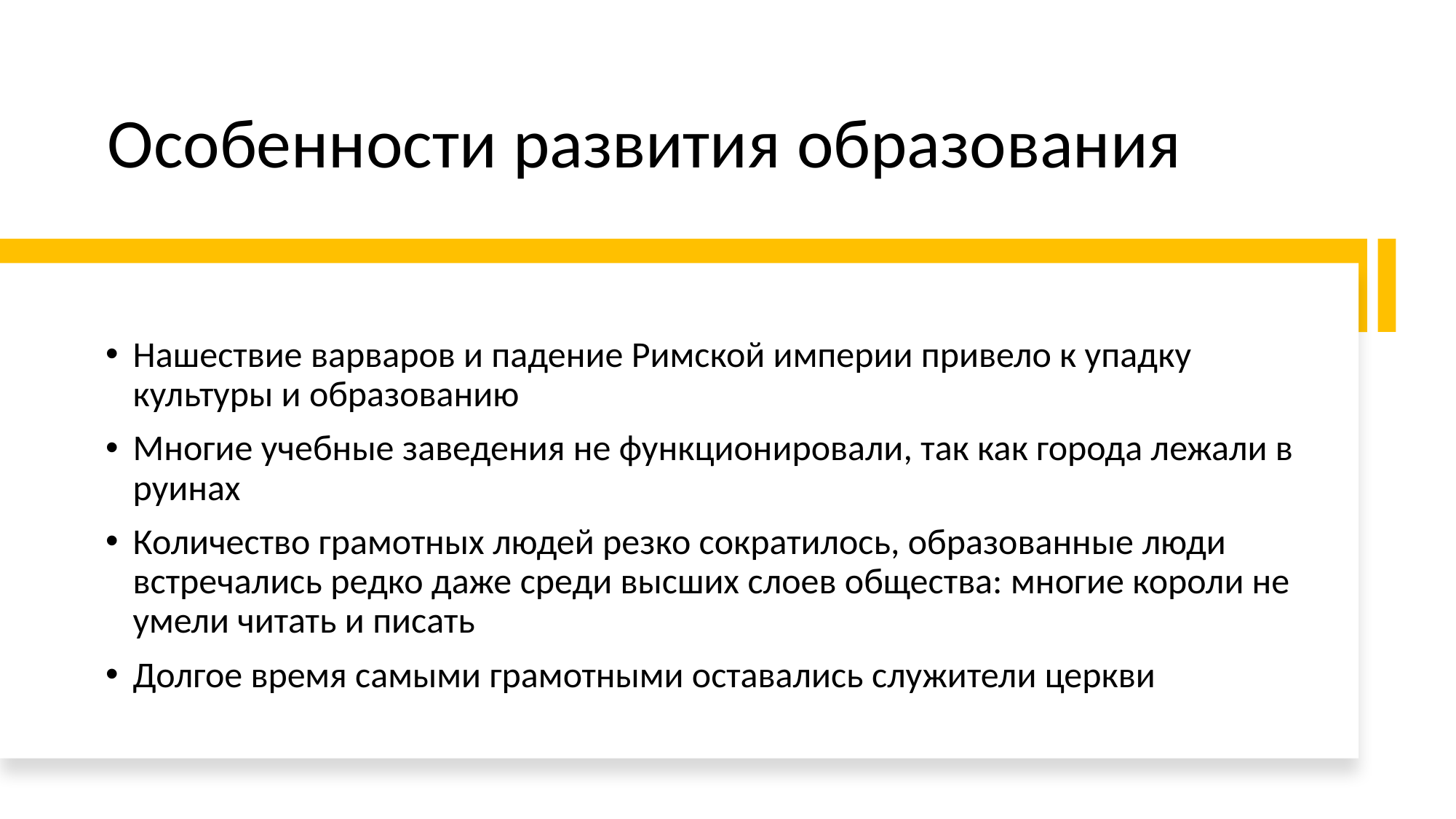

# Особенности развития образования

Нашествие варваров и падение Римской империи привело к упадку культуры и образованию
Многие учебные заведения не функционировали, так как города лежали в руинах
Количество грамотных людей резко сократилось, образованные люди встречались редко даже среди высших слоев общества: многие короли не умели читать и писать
Долгое время самыми грамотными оставались служители церкви